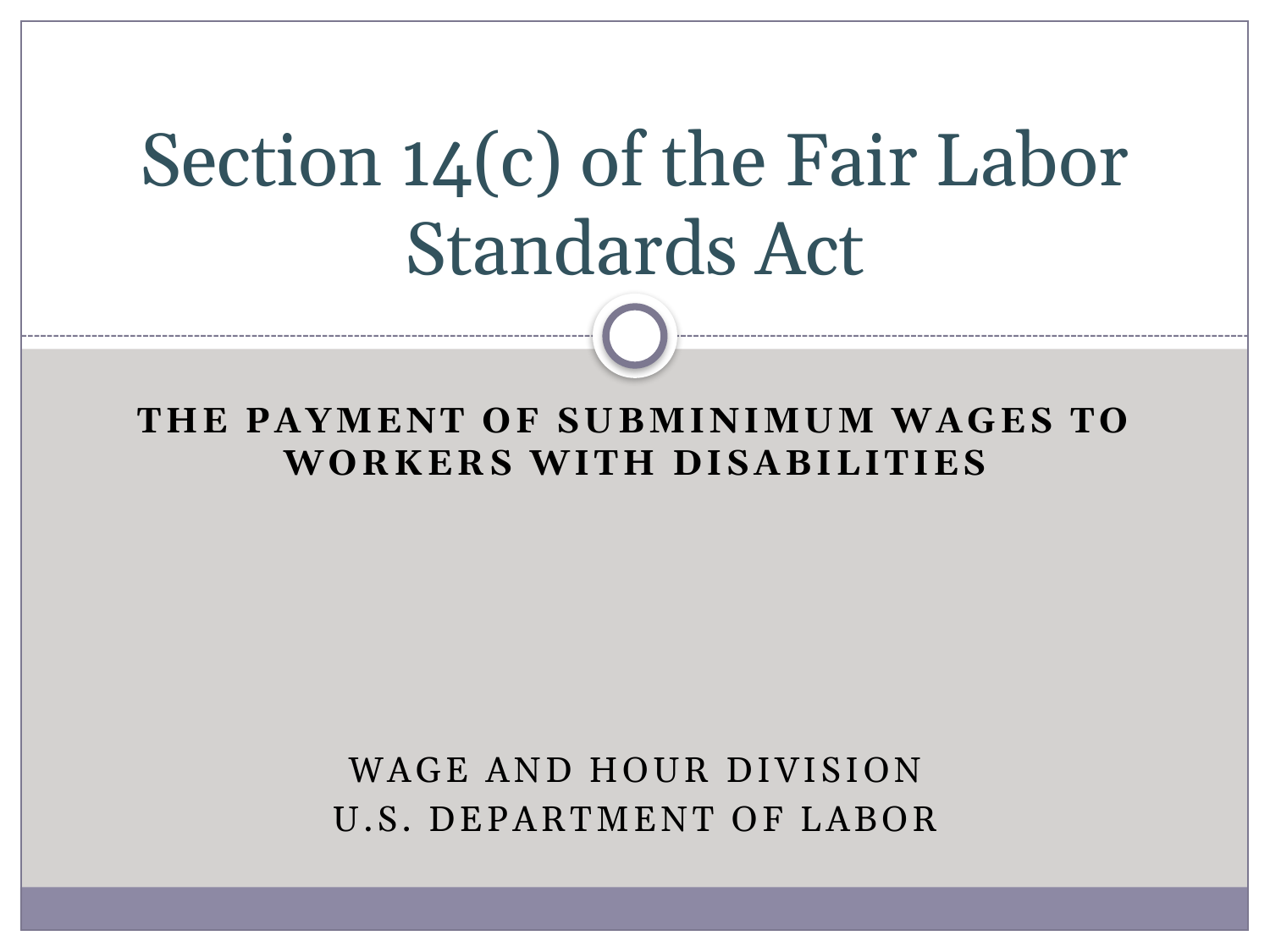

# Section 14(c) of the Fair Labor Standards Act
The Payment of subminimum Wages to Workers with Disabilities
Wage and Hour Division
U.S. Department of Labor